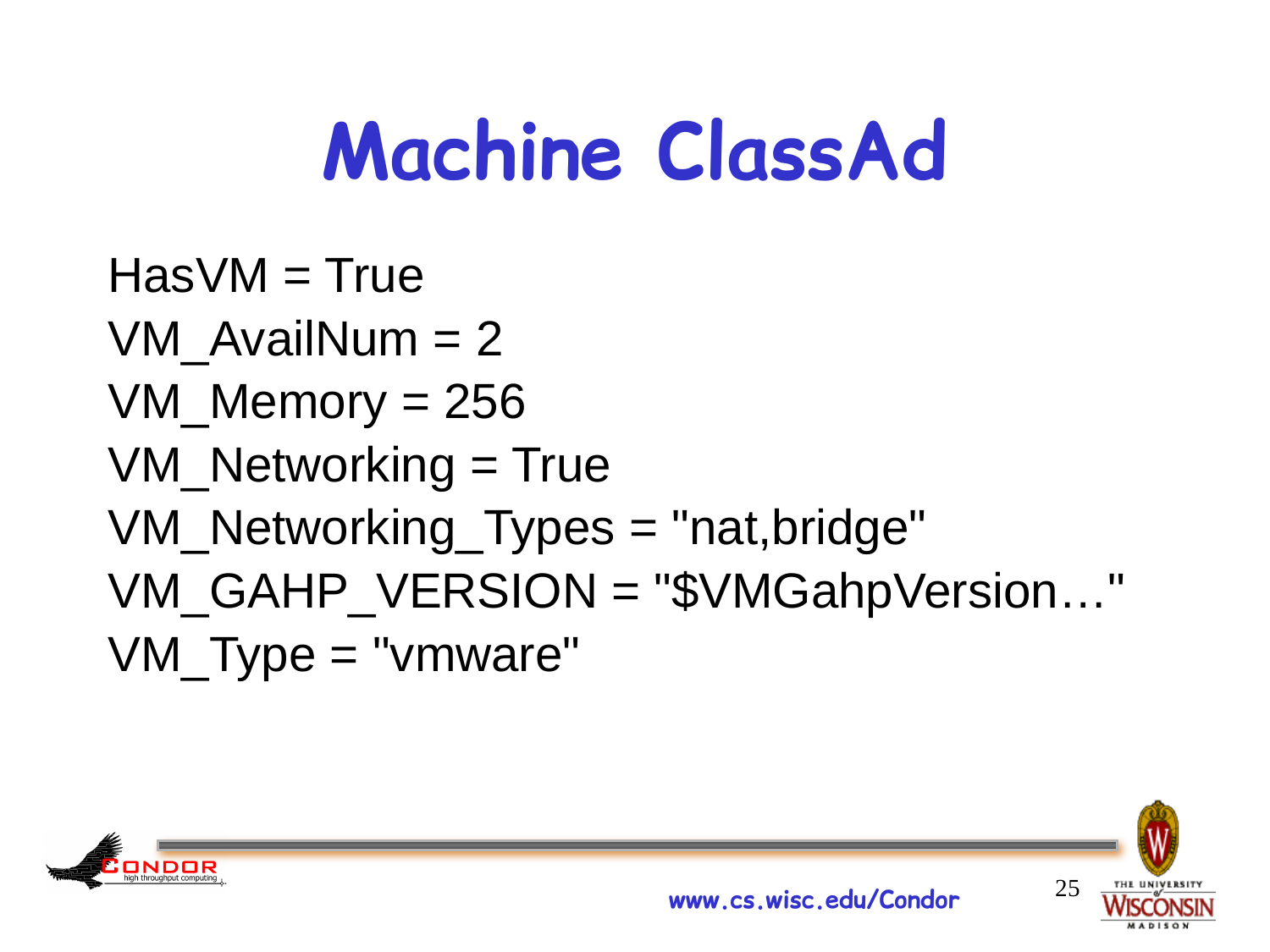

# Machine ClassAd
HasVM = True
VM_AvailNum = 2
VM_Memory = 256
VM_Networking = True
VM_Networking_Types = "nat,bridge"
VM_GAHP_VERSION = "$VMGahpVersion…"
VM_Type = "vmware"
25